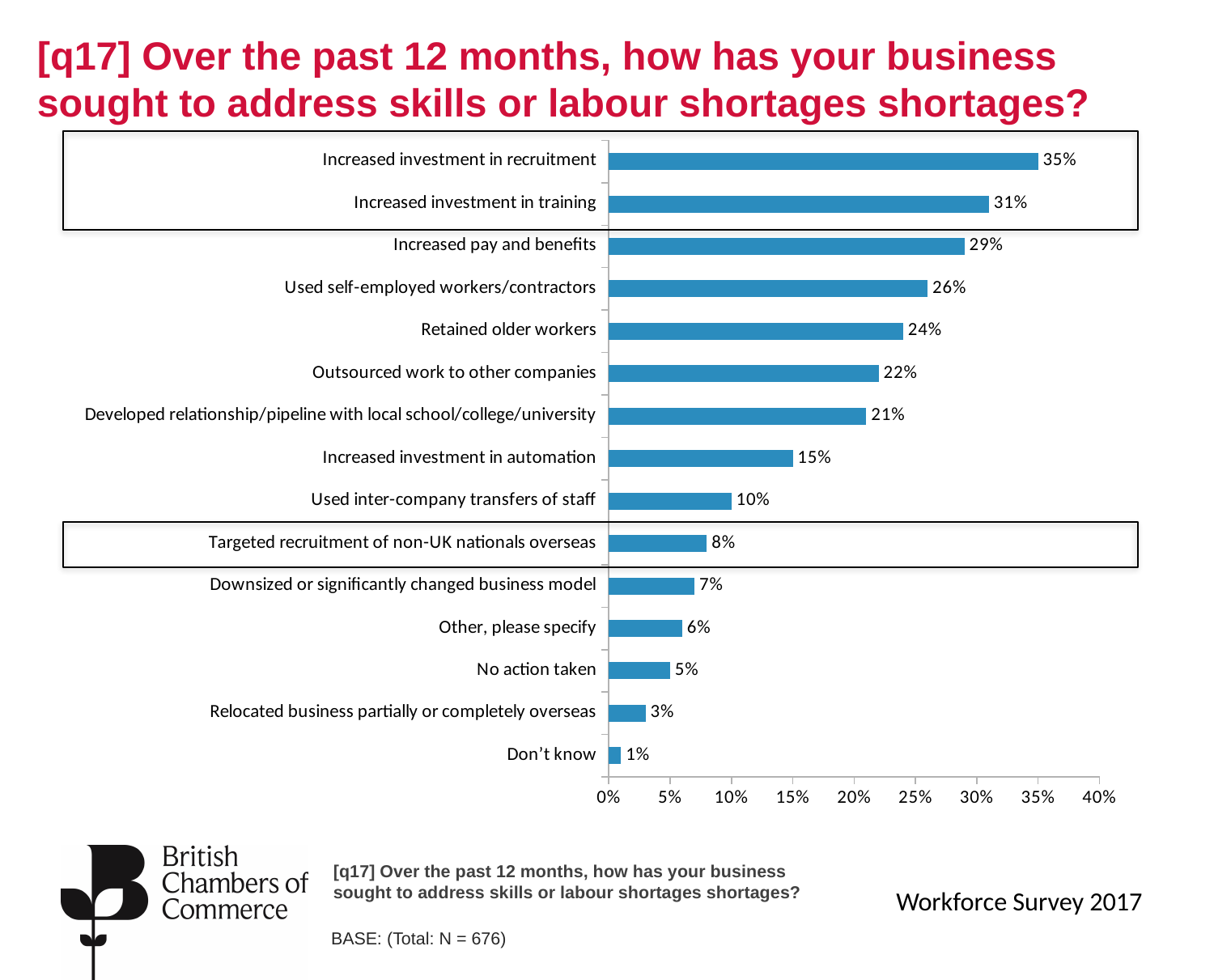

# [q17] Over the past 12 months, how has your business sought to address skills or labour shortages shortages?

### Chart

| Category | Total |
|---|---|
| Don’t know | 0.01 |
| Relocated business partially or completely overseas | 0.03 |
| No action taken | 0.05 |
| Other, please specify | 0.06 |
| Downsized or significantly changed business model | 0.07 |
| Targeted recruitment of non-UK nationals overseas | 0.08 |
| Used inter-company transfers of staff | 0.1 |
| Increased investment in automation | 0.15 |
| Developed relationship/pipeline with local school/college/university | 0.21 |
| Outsourced work to other companies | 0.22 |
| Retained older workers | 0.24 |
| Used self-employed workers/contractors | 0.26 |
| Increased pay and benefits | 0.29 |
| Increased investment in training | 0.31 |
| Increased investment in recruitment | 0.35 |

[q17] Over the past 12 months, how has your business sought to address skills or labour shortages shortages?
Workforce Survey 2017
BASE: (Total: N = 676)